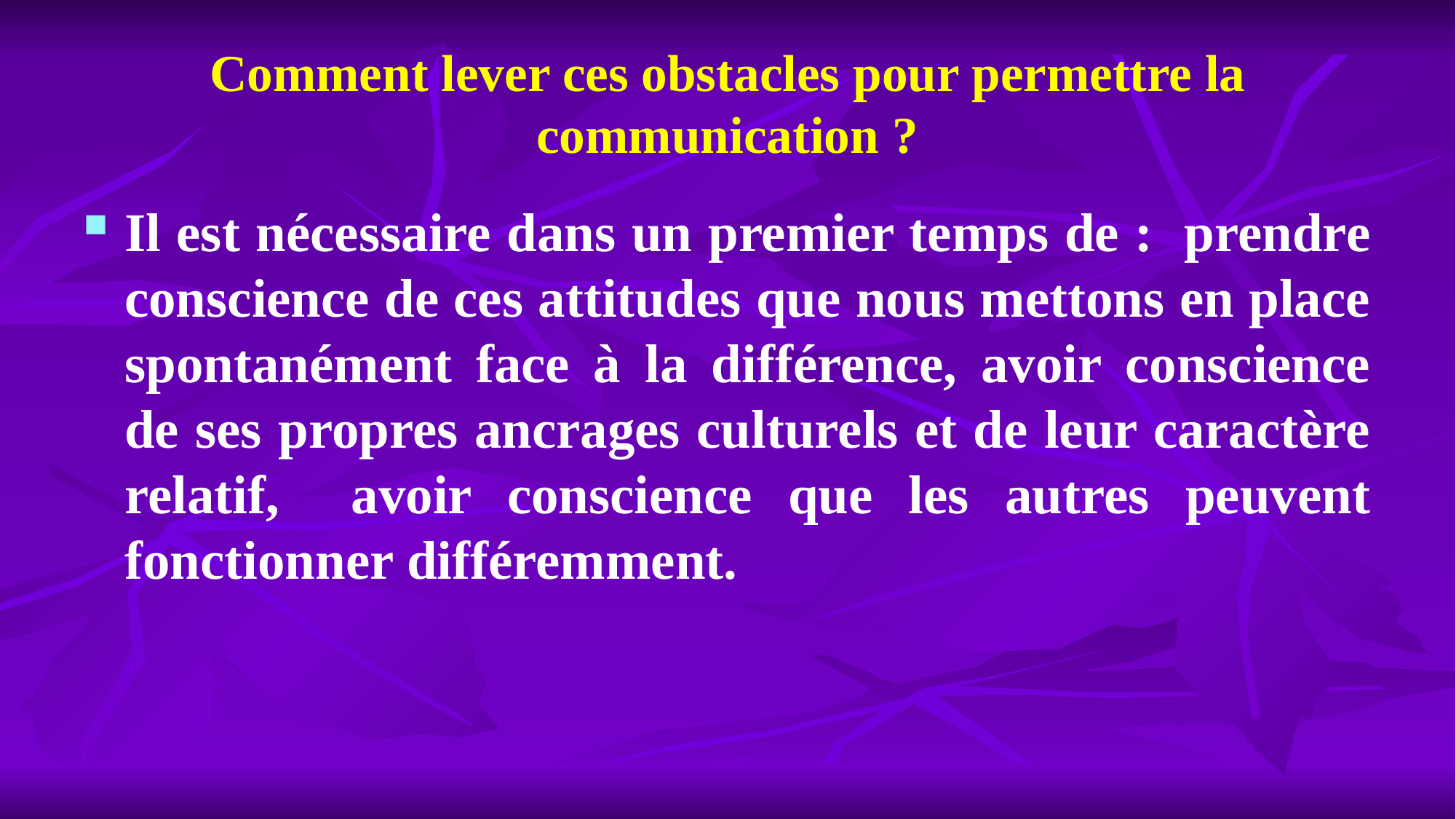

# Comment lever ces obstacles pour permettre la communication ?
Il est nécessaire dans un premier temps de :  prendre conscience de ces attitudes que nous mettons en place spontanément face à la différence, avoir conscience de ses propres ancrages culturels et de leur caractère relatif,  avoir conscience que les autres peuvent fonctionner différemment.